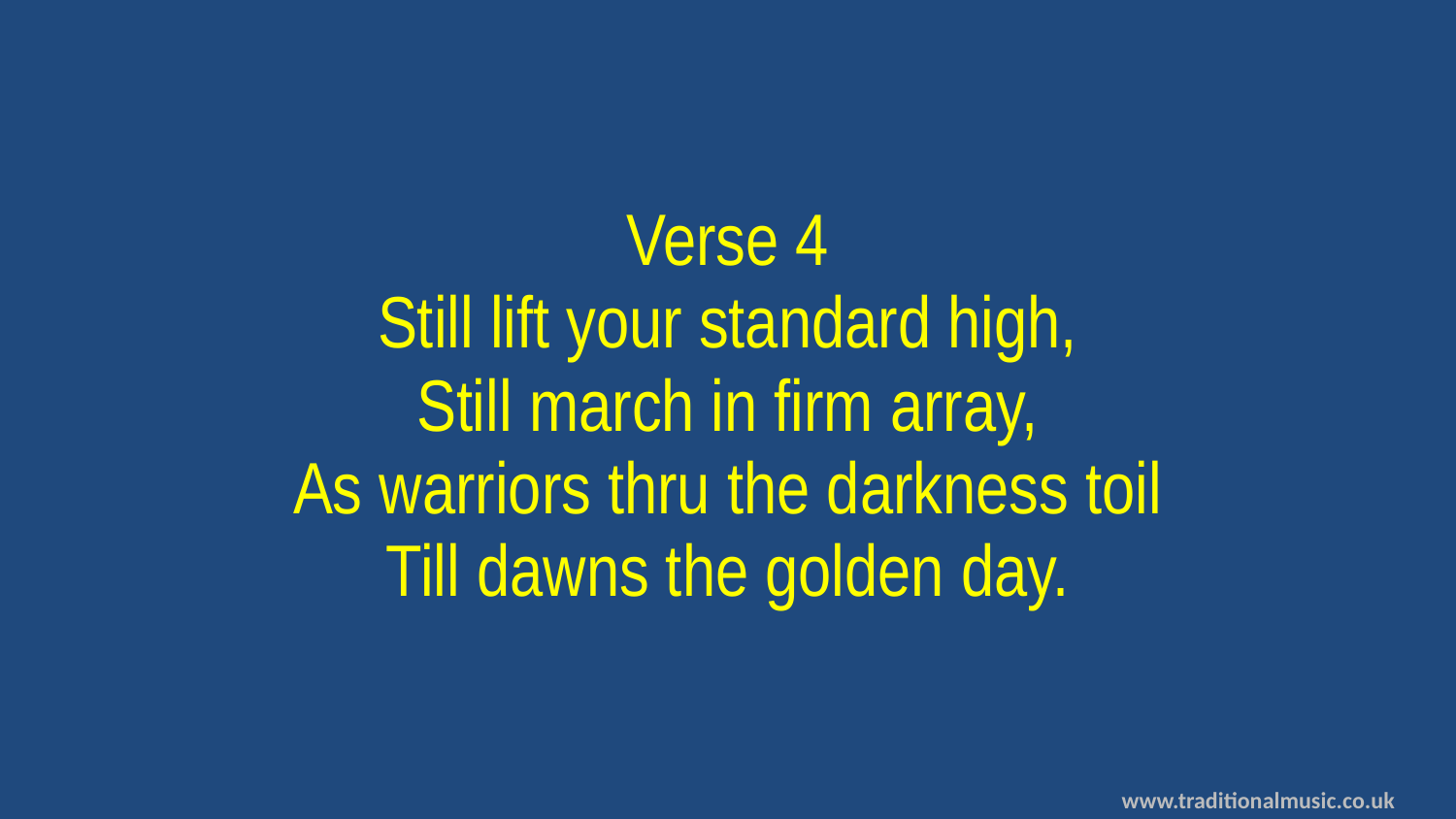

Verse 4
Still lift your standard high,
Still march in firm array,
As warriors thru the darkness toil
Till dawns the golden day.